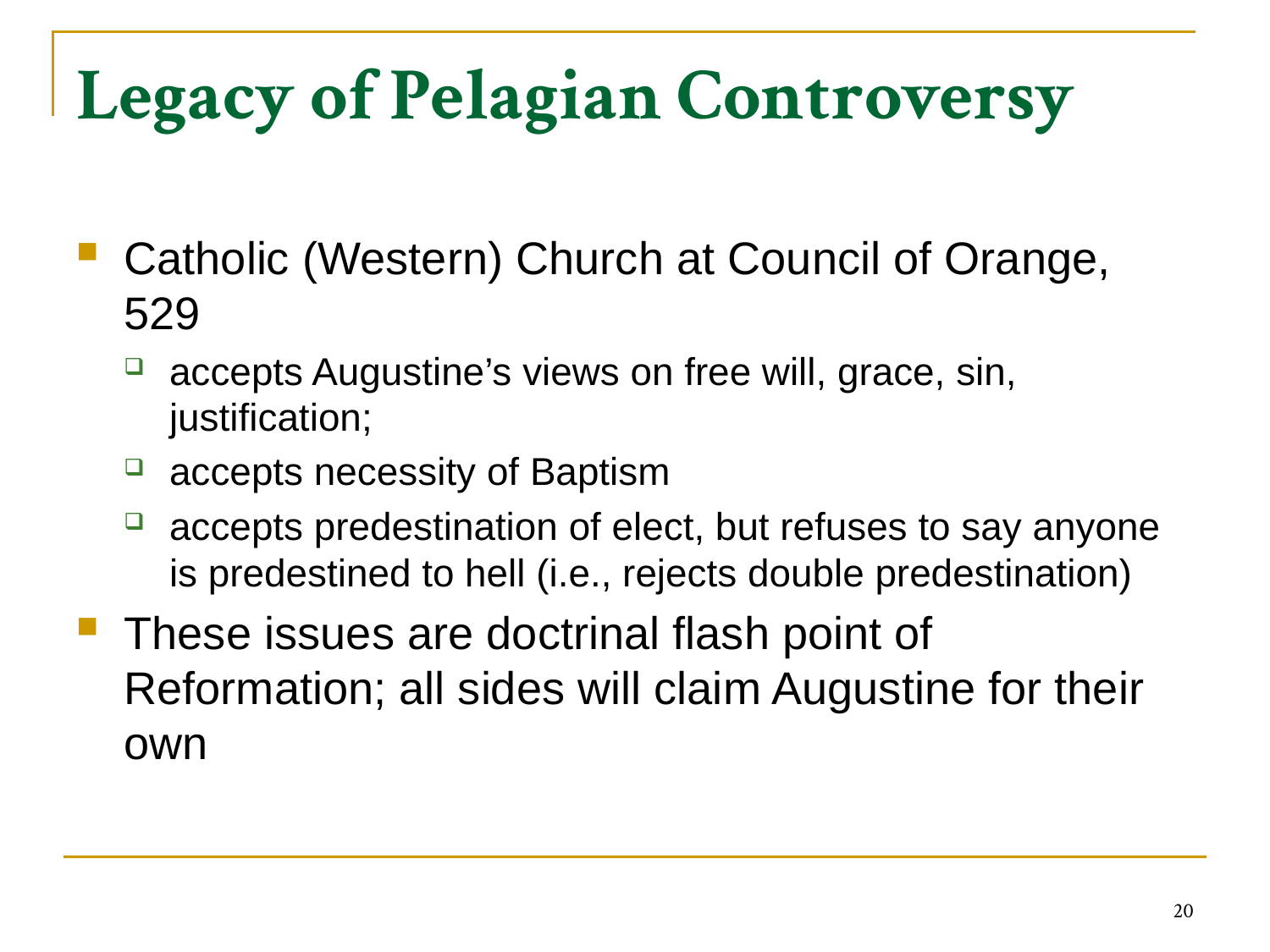

# Legacy of Pelagian Controversy
Catholic (Western) Church at Council of Orange, 529
accepts Augustine’s views on free will, grace, sin, justification;
accepts necessity of Baptism
accepts predestination of elect, but refuses to say anyone is predestined to hell (i.e., rejects double predestination)
These issues are doctrinal flash point of Reformation; all sides will claim Augustine for their own
20